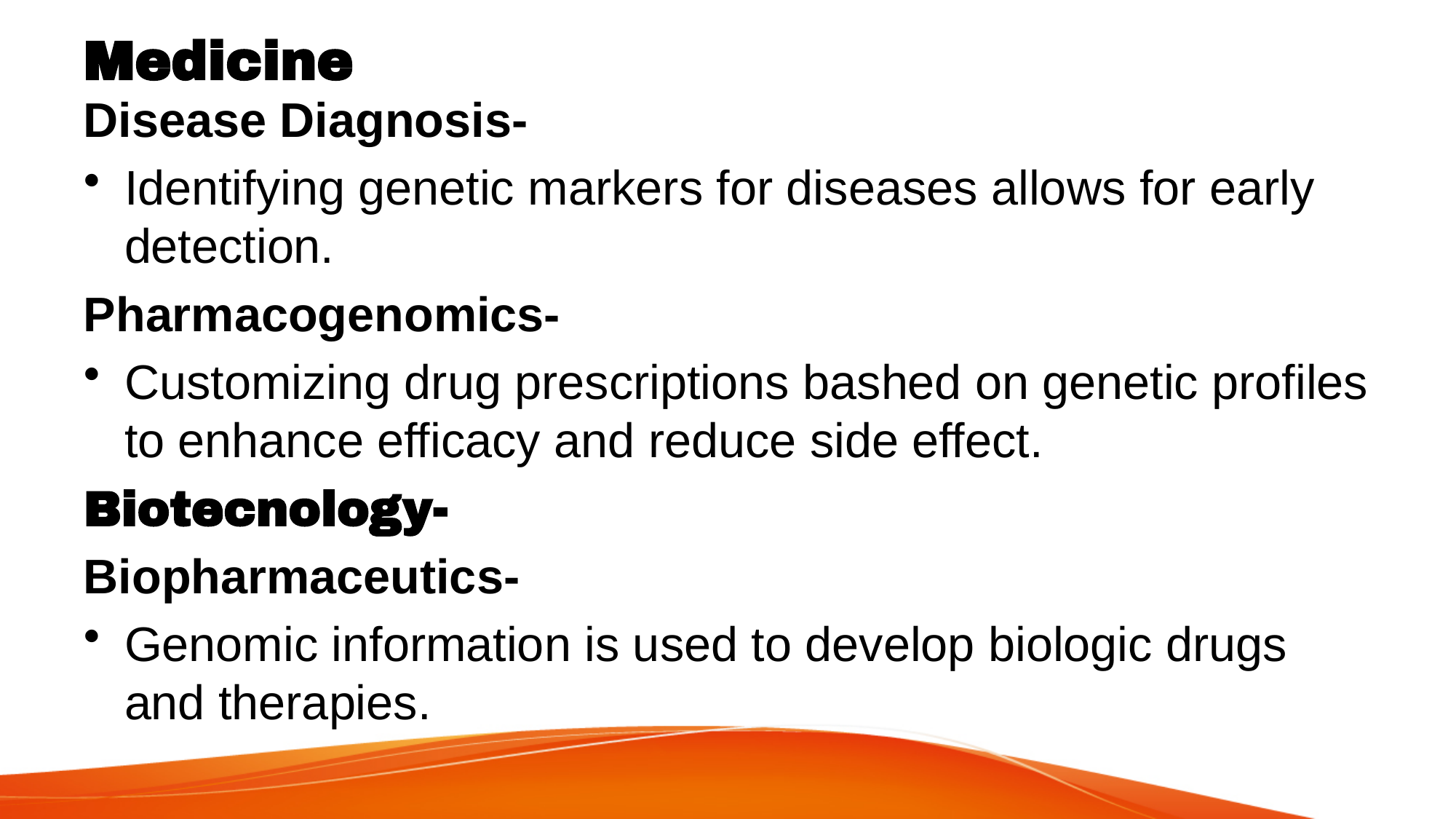

# Medicine
Disease Diagnosis-
Identifying genetic markers for diseases allows for early detection.
Pharmacogenomics-
Customizing drug prescriptions bashed on genetic profiles to enhance efficacy and reduce side effect.
Biotecnology-
Biopharmaceutics-
Genomic information is used to develop biologic drugs and therapies.